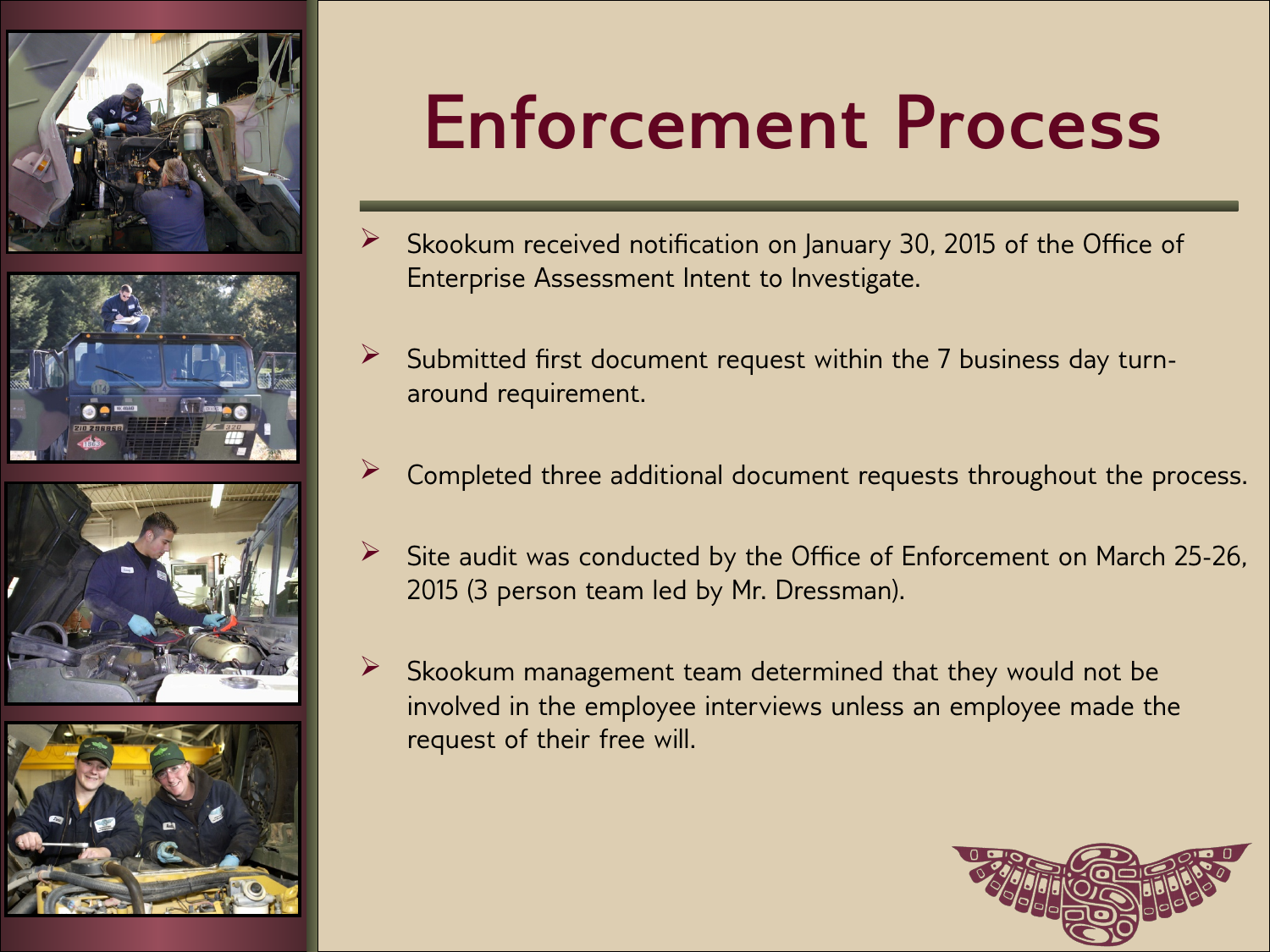

# Enforcement Process
Skookum received notification on January 30, 2015 of the Office of Enterprise Assessment Intent to Investigate.

Submitted first document request within the 7 business day turn-around requirement.

Completed three additional document requests throughout the process.

Site audit was conducted by the Office of Enforcement on March 25-26, 2015 (3 person team led by Mr. Dressman).

Skookum management team determined that they would not be involved in the employee interviews unless an employee made the request of their free will.

al Housekeeping